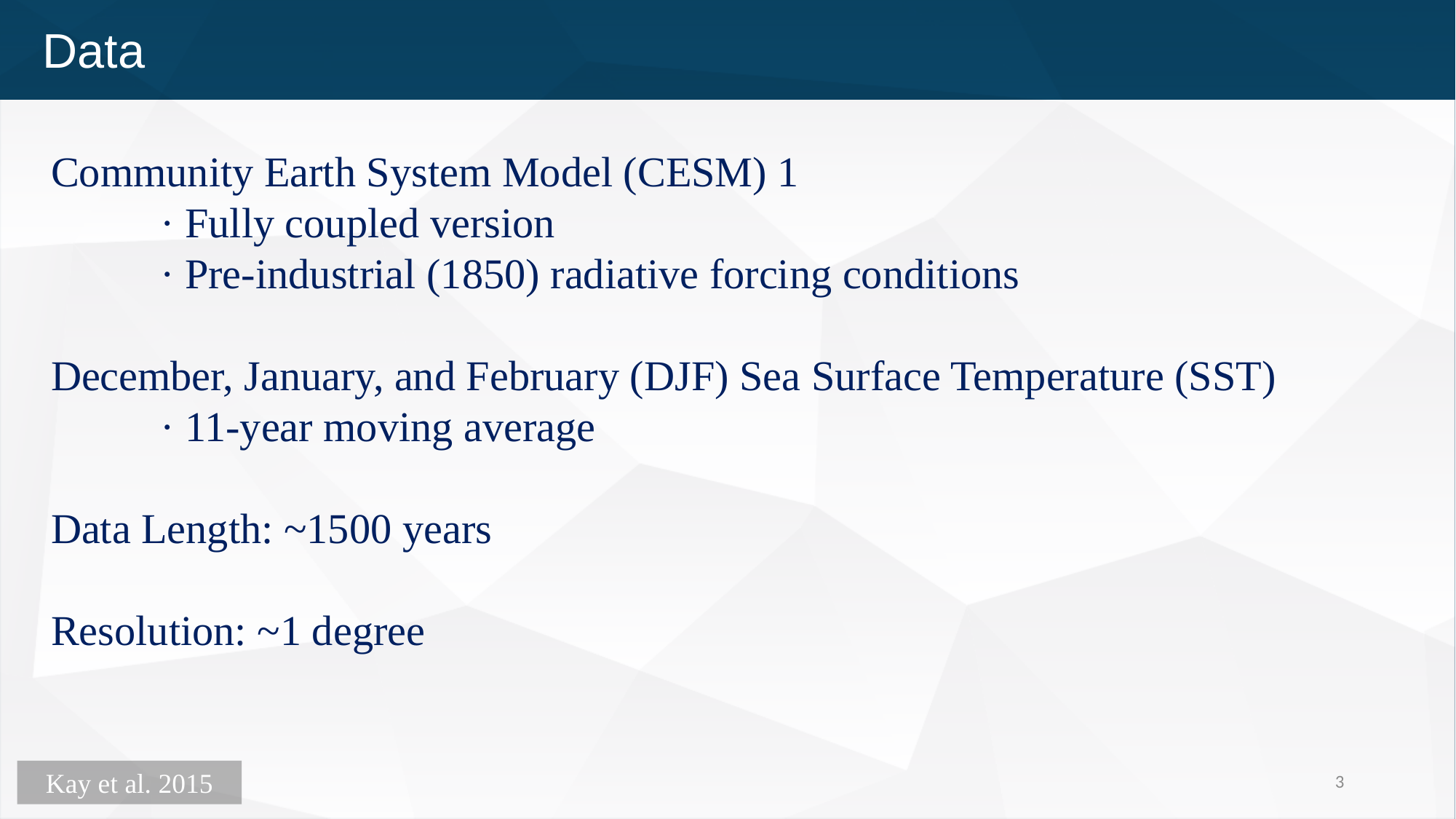

Data
Community Earth System Model (CESM) 1
	· Fully coupled version
	· Pre-industrial (1850) radiative forcing conditions

December, January, and February (DJF) Sea Surface Temperature (SST)
	· 11-year moving average

Data Length: ~1500 years

Resolution: ~1 degree

3
Kay et al. 2015